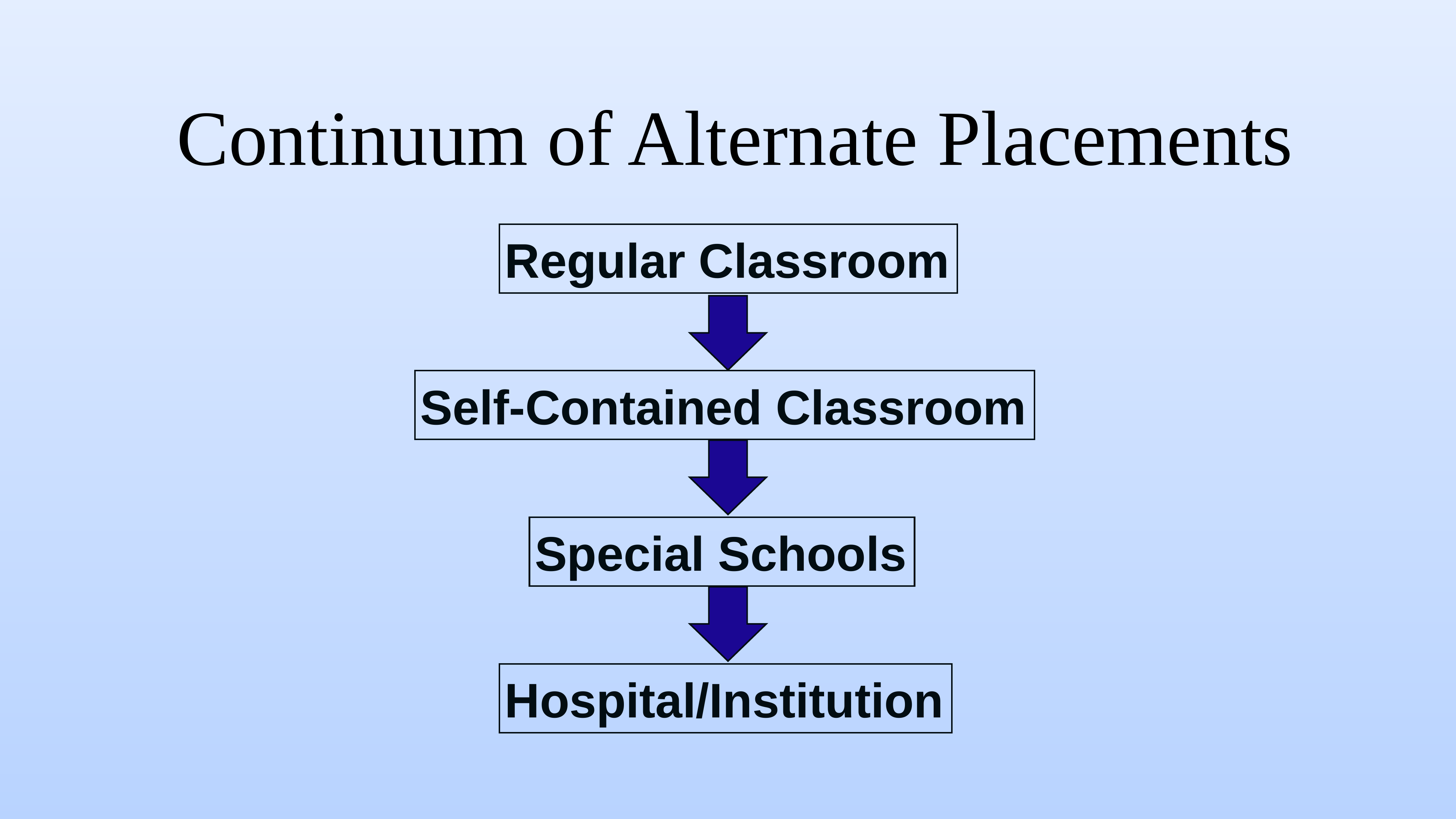

# Continuum of Alternate Placements
Regular Classroom

Self-Contained Classroom

Special Schools

Hospital/Institution